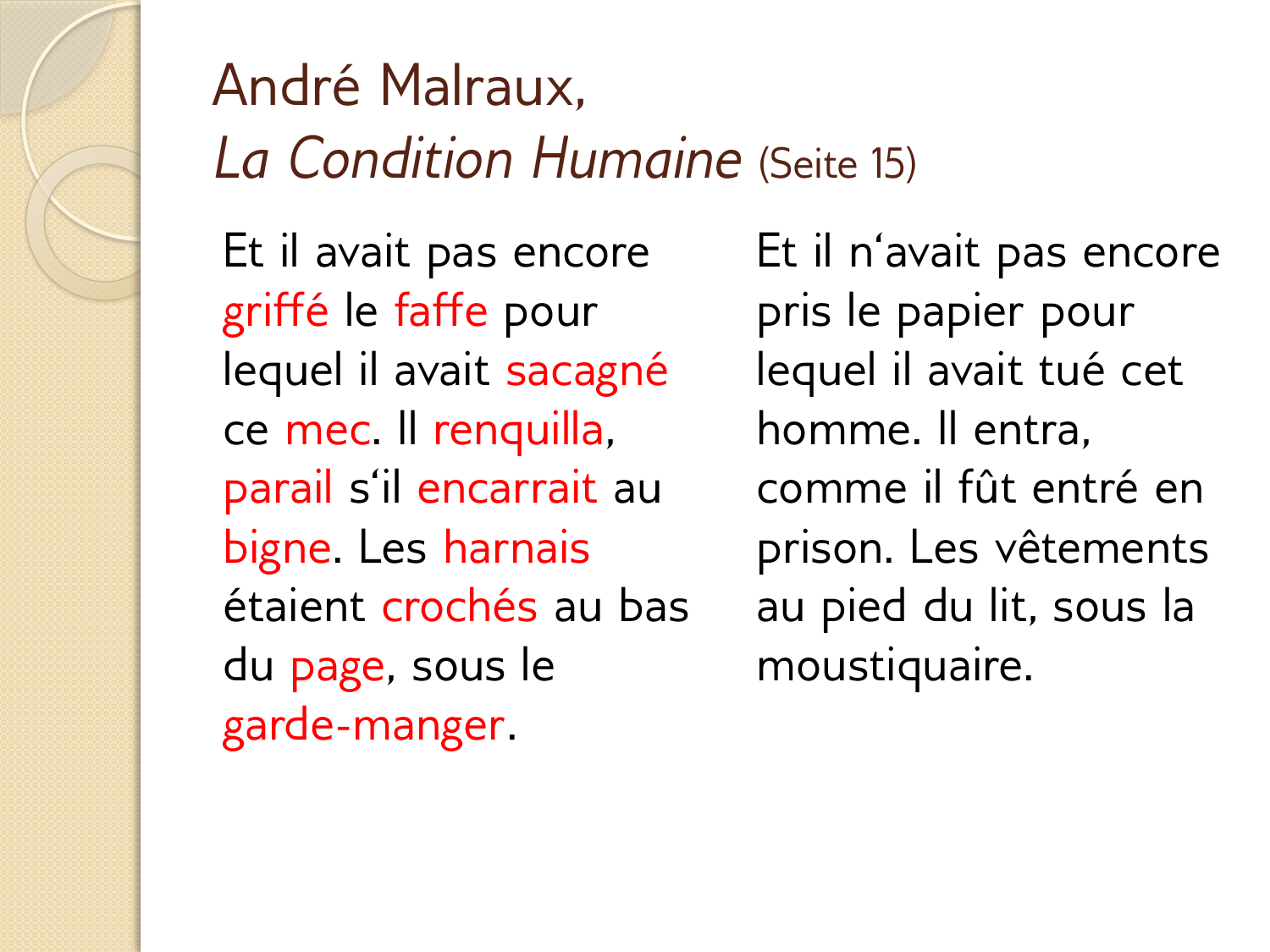

# André Malraux, La Condition Humaine (Seite 15)
Et il avait pas encore griffé le faffe pour lequel il avait sacagné ce mec. Il renquilla, parail s‘il encarrait au bigne. Les harnais étaient crochés au bas du page, sous le garde-manger.
Et il n‘avait pas encore pris le papier pour lequel il avait tué cet homme. Il entra, comme il fût entré en prison. Les vêtements au pied du lit, sous la moustiquaire.